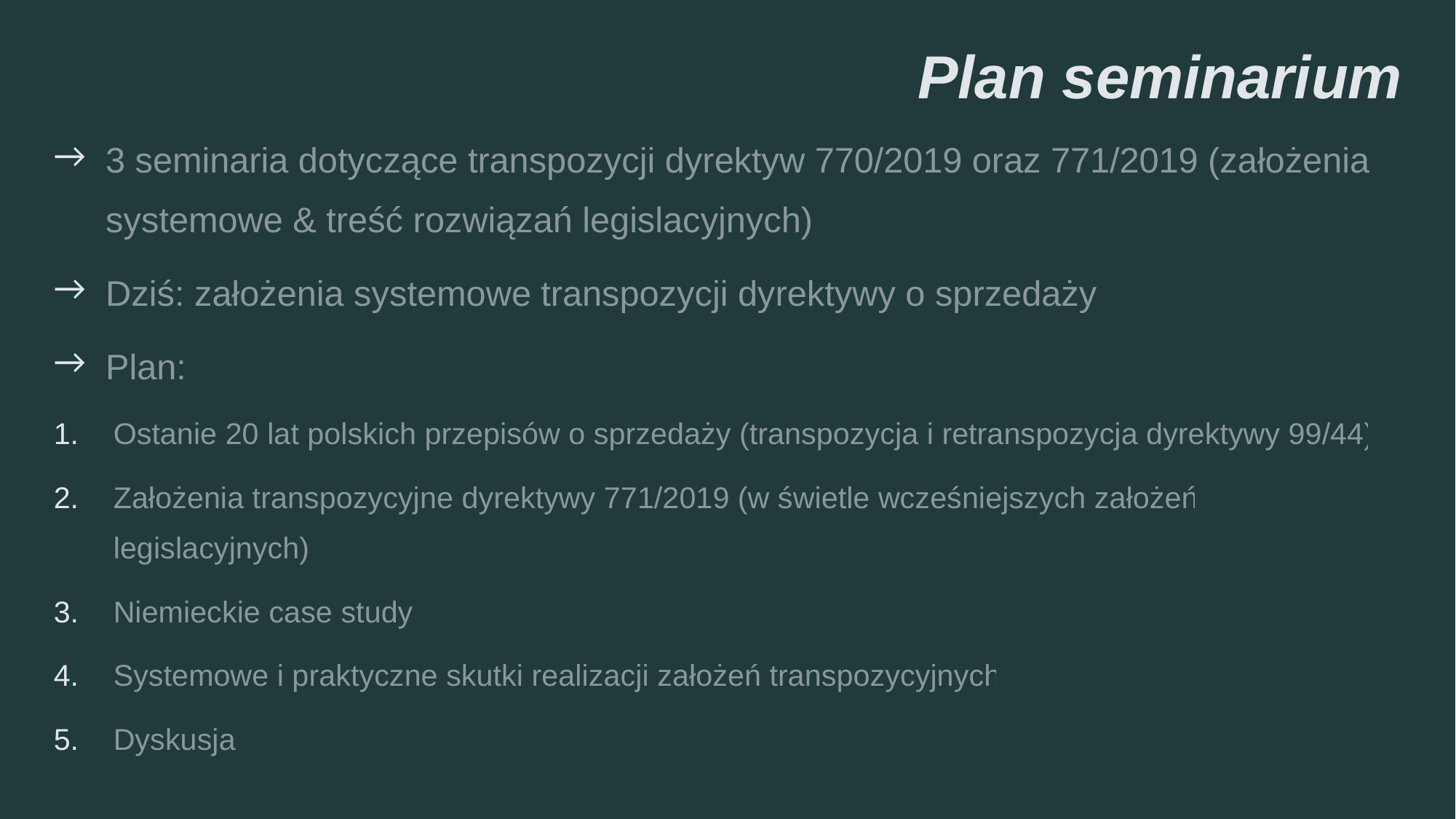

# Plan seminarium
3 seminaria dotyczące transpozycji dyrektyw 770/2019 oraz 771/2019 (założenia systemowe & treść rozwiązań legislacyjnych)
Dziś: założenia systemowe transpozycji dyrektywy o sprzedaży
Plan:
Ostanie 20 lat polskich przepisów o sprzedaży (transpozycja i retranspozycja dyrektywy 99/44)
Założenia transpozycyjne dyrektywy 771/2019 (w świetle wcześniejszych założeń legislacyjnych)
Niemieckie case study
Systemowe i praktyczne skutki realizacji założeń transpozycyjnych
Dyskusja